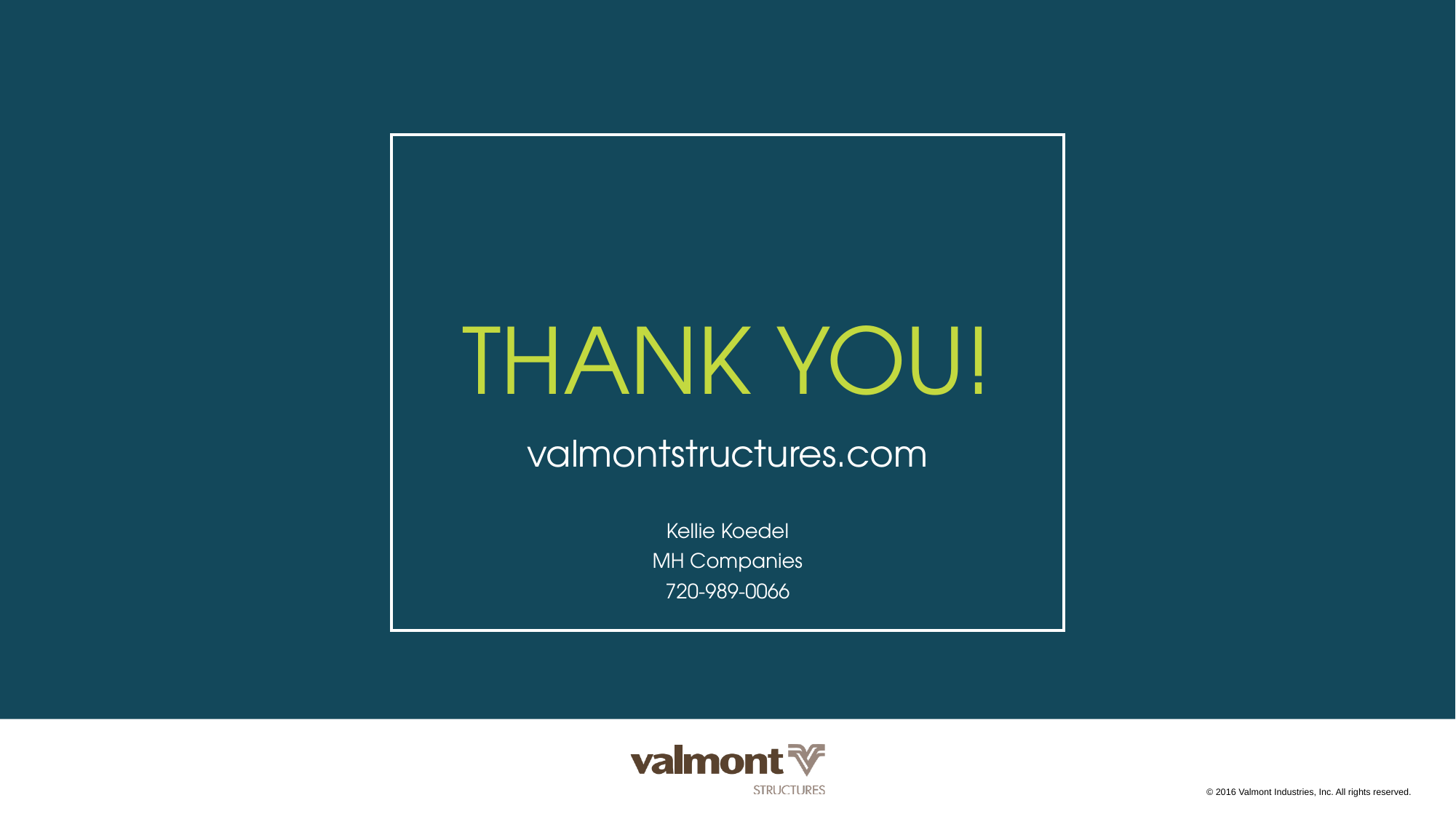

# THANK YOU!
valmontstructures.com
Kellie Koedel
MH Companies
720-989-0066